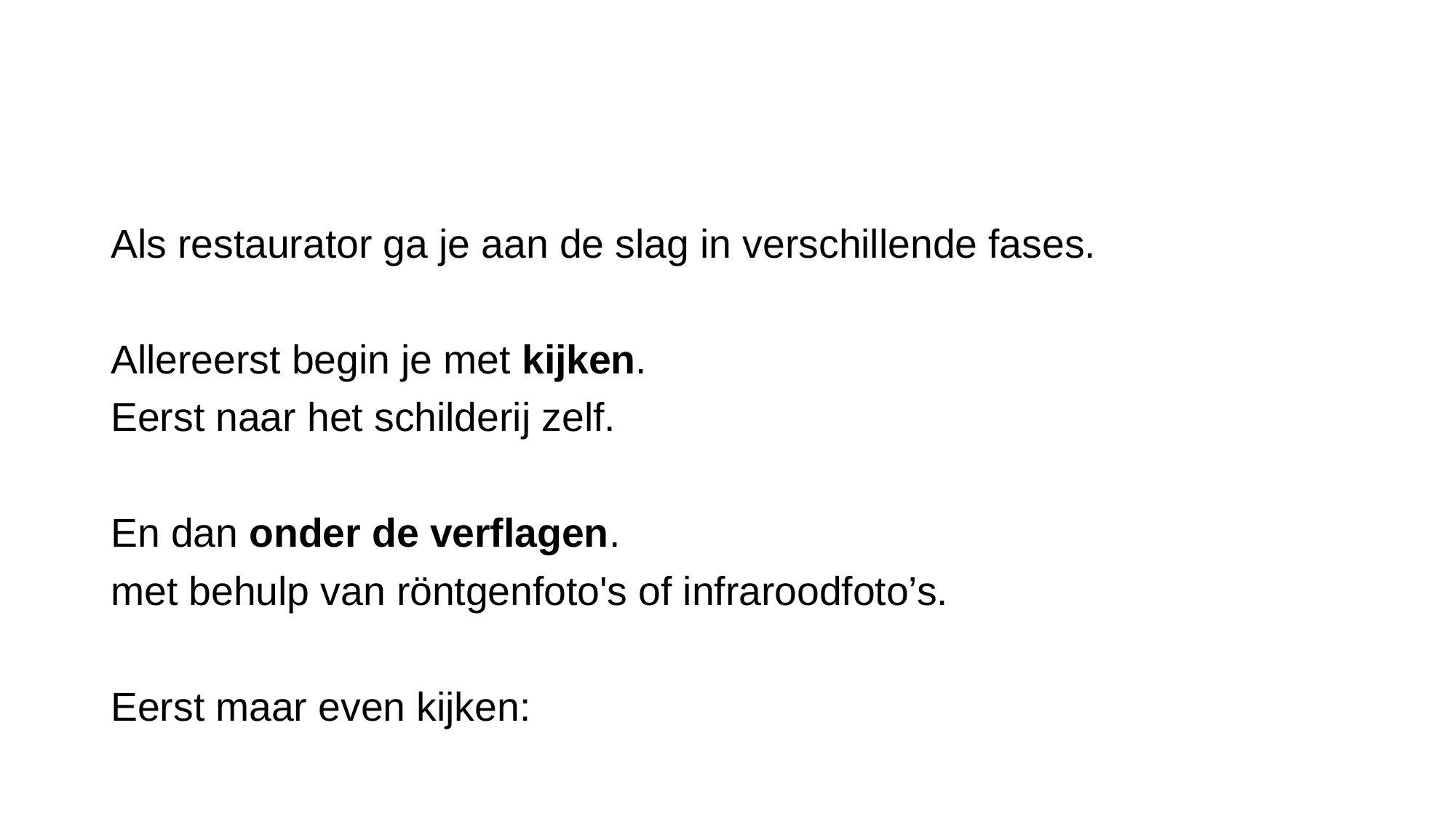

#
Als restaurator ga je aan de slag in verschillende fases.

Allereerst begin je met kijken.
Eerst naar het schilderij zelf.

En dan onder de verflagen.
met behulp van röntgenfoto's of infraroodfoto’s.

Eerst maar even kijken: